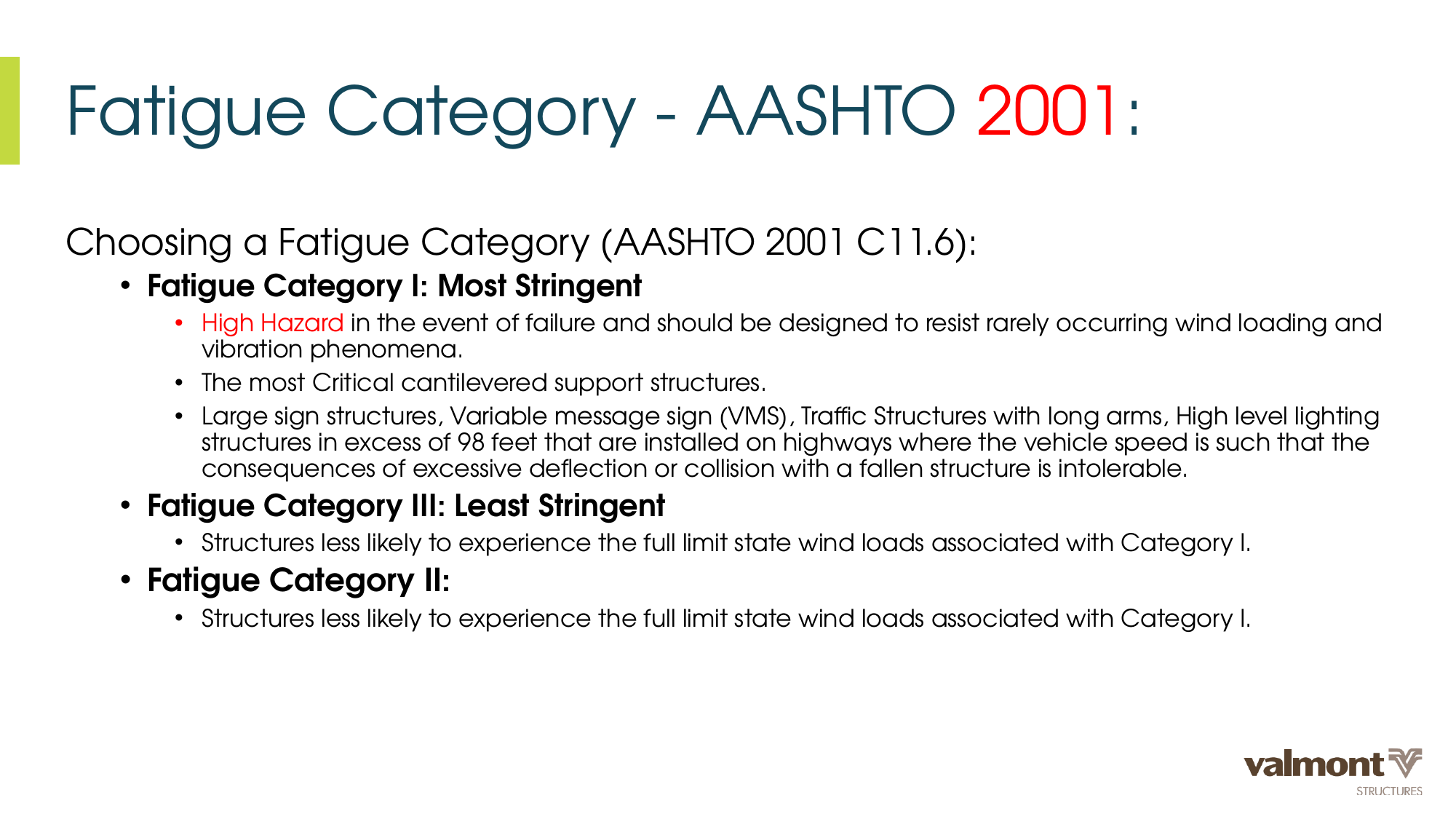

# Fatigue Category - AASHTO 2001:
Choosing a Fatigue Category (AASHTO 2001 C11.6):
Fatigue Category I: Most Stringent
High Hazard in the event of failure and should be designed to resist rarely occurring wind loading and vibration phenomena.
The most Critical cantilevered support structures.
Large sign structures, Variable message sign (VMS), Traffic Structures with long arms, High level lighting structures in excess of 98 feet that are installed on highways where the vehicle speed is such that the consequences of excessive deflection or collision with a fallen structure is intolerable.
Fatigue Category III: Least Stringent
Structures less likely to experience the full limit state wind loads associated with Category I.
Fatigue Category II:
Structures less likely to experience the full limit state wind loads associated with Category I.